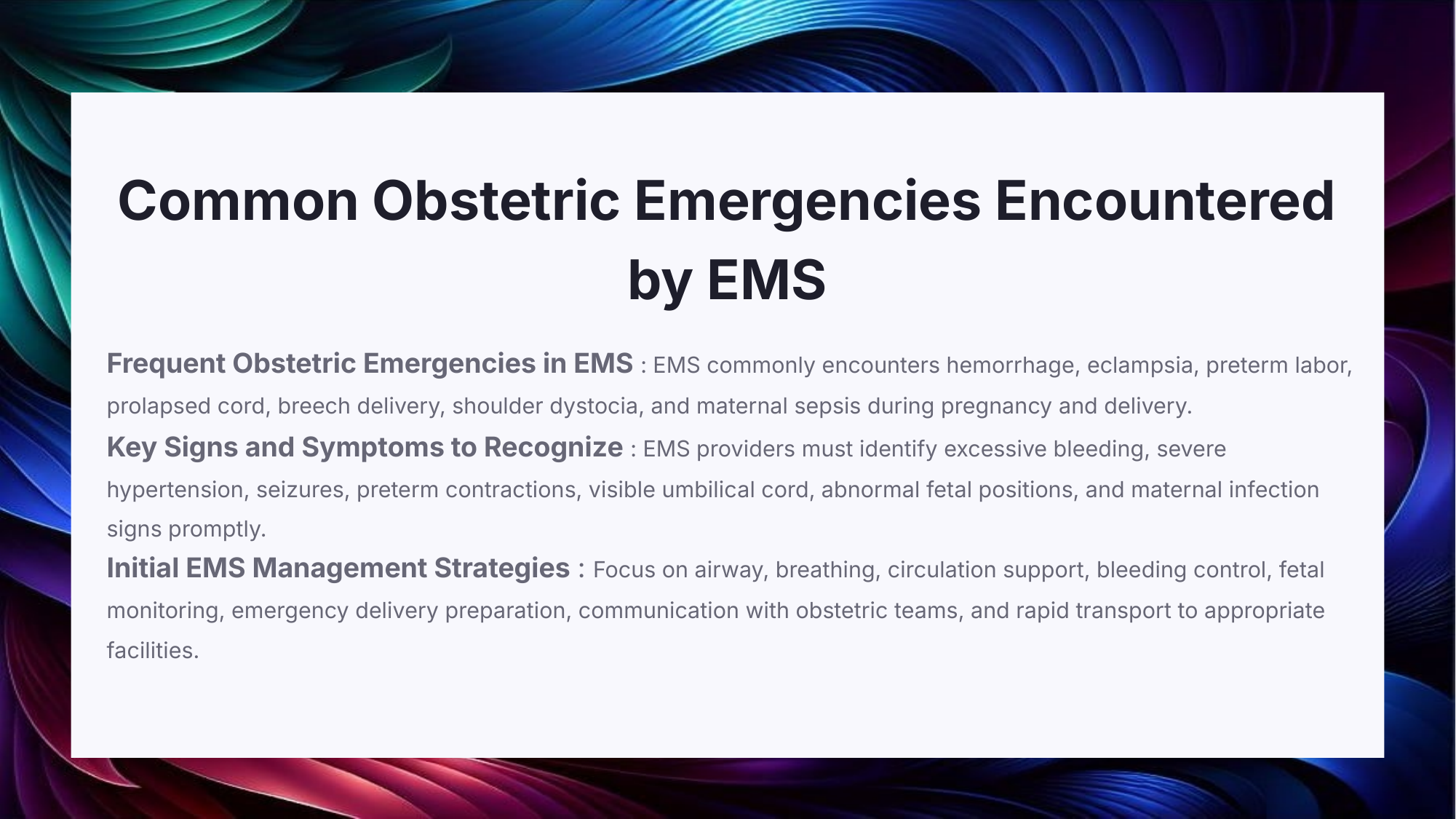

Common Obstetric Emergencies Encountered by EMS
Frequent Obstetric Emergencies in EMS : EMS commonly encounters hemorrhage, eclampsia, preterm labor, prolapsed cord, breech delivery, shoulder dystocia, and maternal sepsis during pregnancy and delivery.
Key Signs and Symptoms to Recognize : EMS providers must identify excessive bleeding, severe hypertension, seizures, preterm contractions, visible umbilical cord, abnormal fetal positions, and maternal infection signs promptly.
Initial EMS Management Strategies : Focus on airway, breathing, circulation support, bleeding control, fetal monitoring, emergency delivery preparation, communication with obstetric teams, and rapid transport to appropriate facilities.